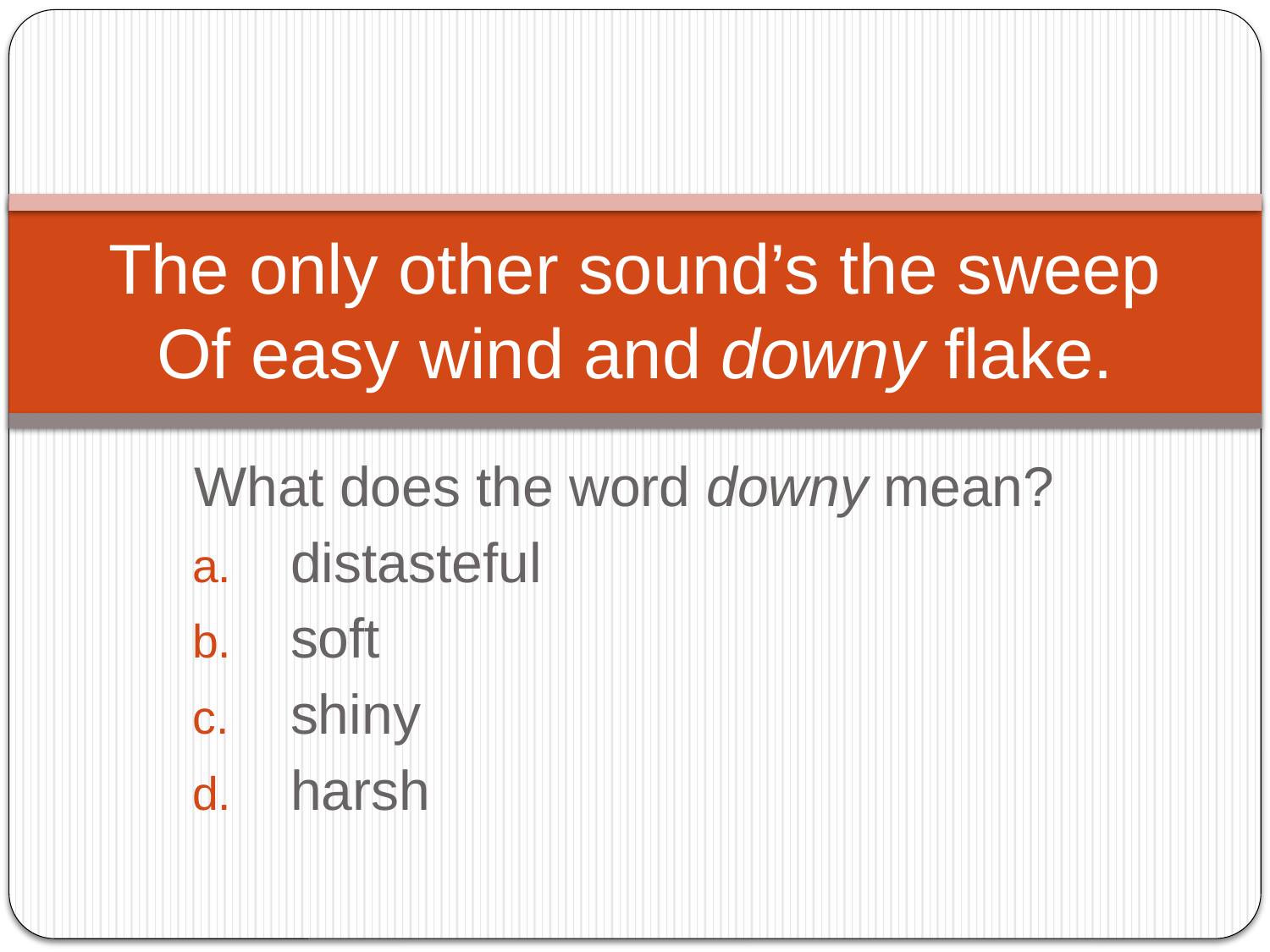

# The only other sound’s the sweep Of easy wind and downy flake.
What does the word downy mean?
distasteful
soft
shiny
harsh